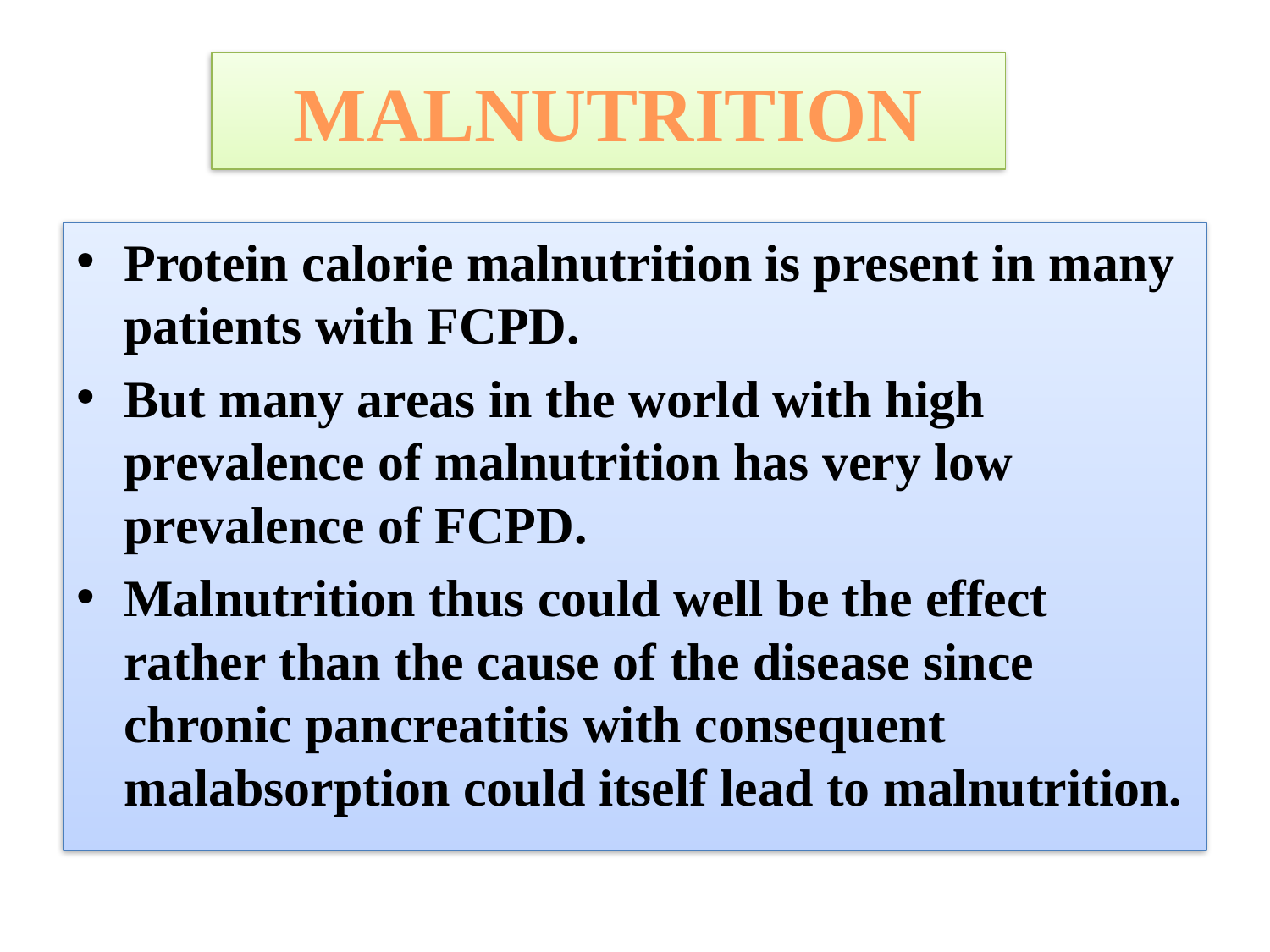

# MALNUTRITION
Protein calorie malnutrition is present in many patients with FCPD.
But many areas in the world with high prevalence of malnutrition has very low prevalence of FCPD.
Malnutrition thus could well be the effect rather than the cause of the disease since chronic pancreatitis with consequent malabsorption could itself lead to malnutrition.